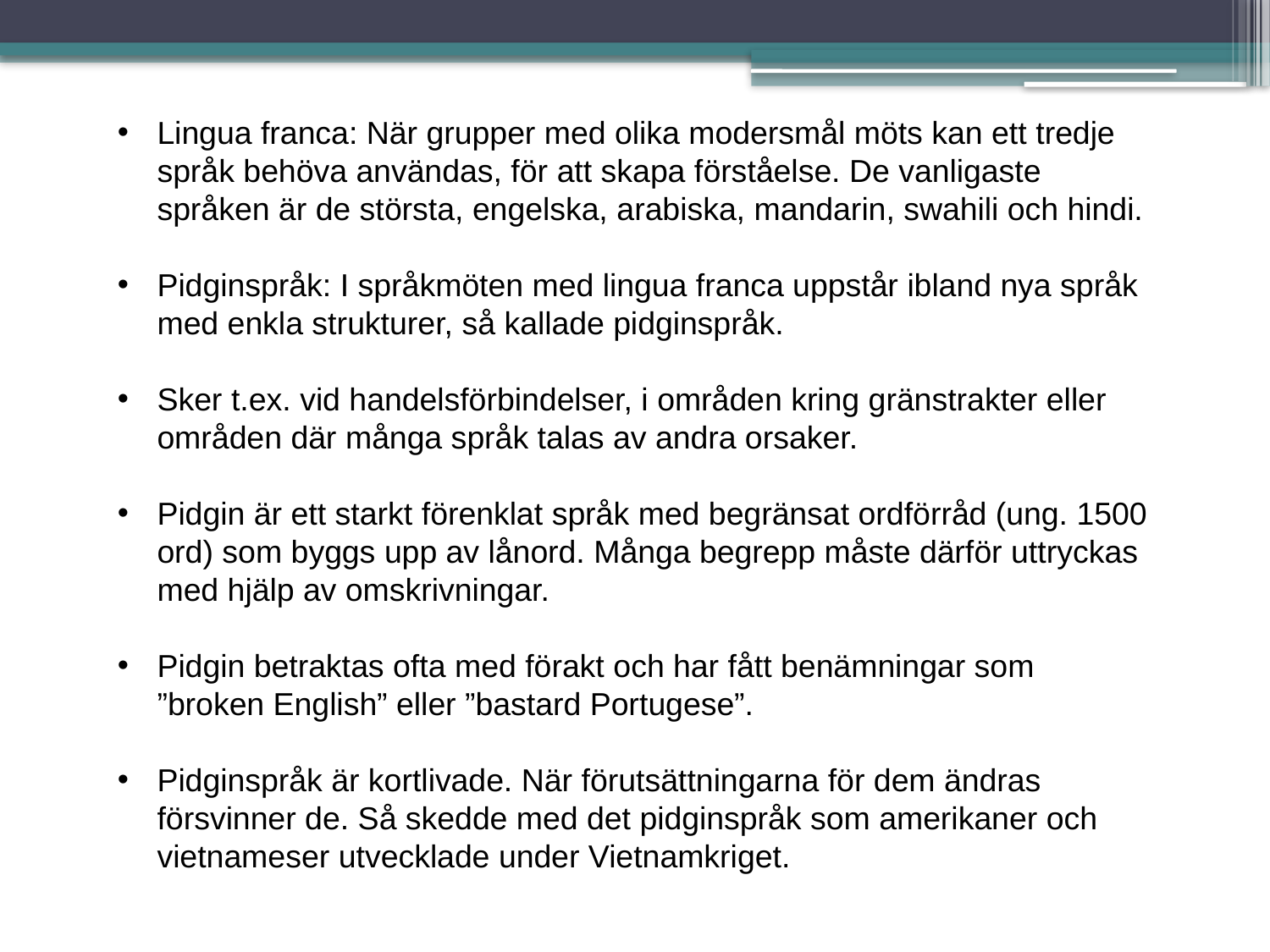

Lingua franca: När grupper med olika modersmål möts kan ett tredje språk behöva användas, för att skapa förståelse. De vanligaste språken är de största, engelska, arabiska, mandarin, swahili och hindi.

Pidginspråk: I språkmöten med lingua franca uppstår ibland nya språk med enkla strukturer, så kallade pidginspråk.

Sker t.ex. vid handelsförbindelser, i områden kring gränstrakter eller områden där många språk talas av andra orsaker.

Pidgin är ett starkt förenklat språk med begränsat ordförråd (ung. 1500 ord) som byggs upp av lånord. Många begrepp måste därför uttryckas med hjälp av omskrivningar.

Pidgin betraktas ofta med förakt och har fått benämningar som ”broken English” eller ”bastard Portugese”.

Pidginspråk är kortlivade. När förutsättningarna för dem ändras försvinner de. Så skedde med det pidginspråk som amerikaner och vietnameser utvecklade under Vietnamkriget.